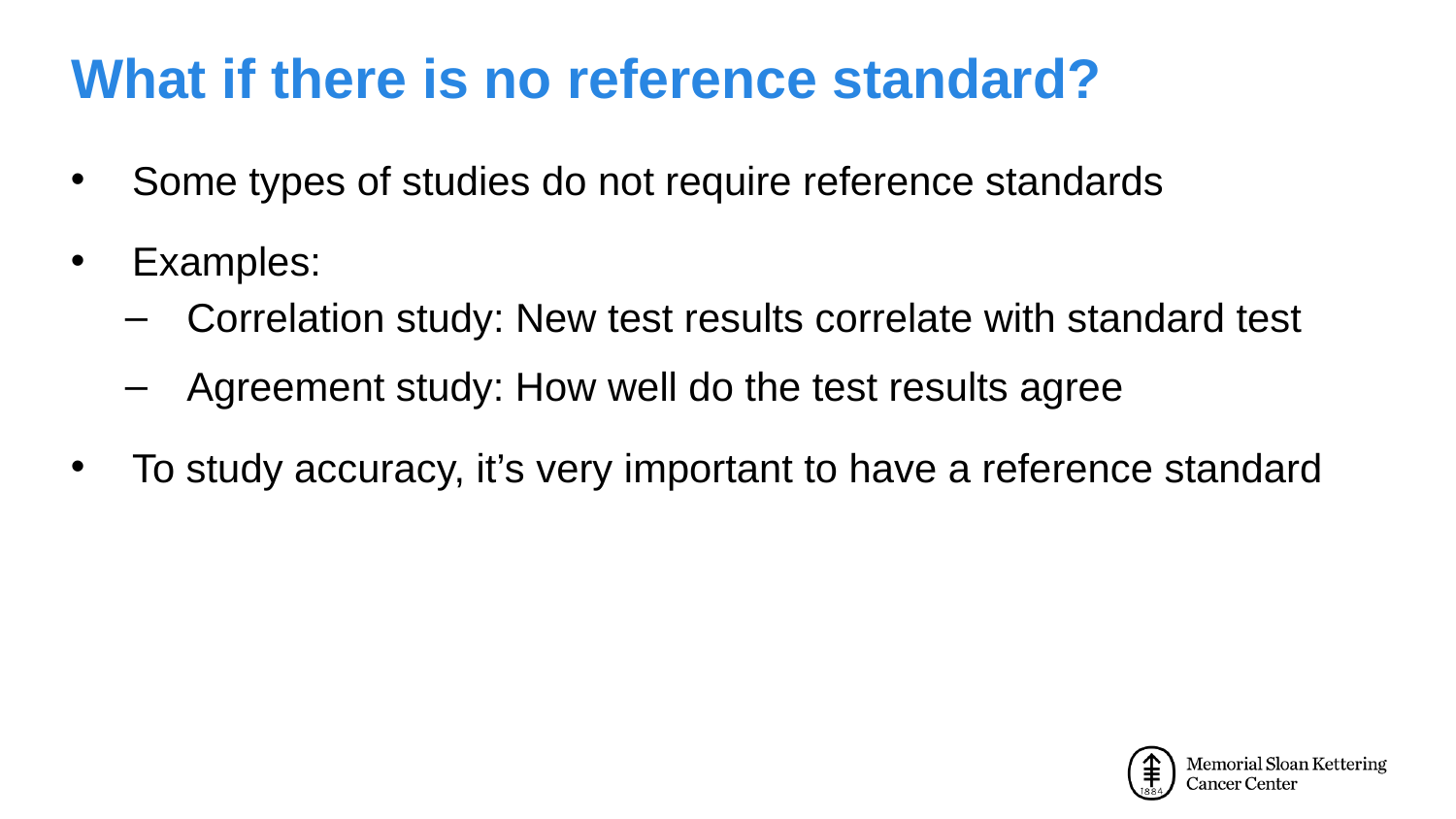

# What if there is no reference standard?
Some types of studies do not require reference standards
Examples:
Correlation study: New test results correlate with standard test
Agreement study: How well do the test results agree
To study accuracy, it’s very important to have a reference standard